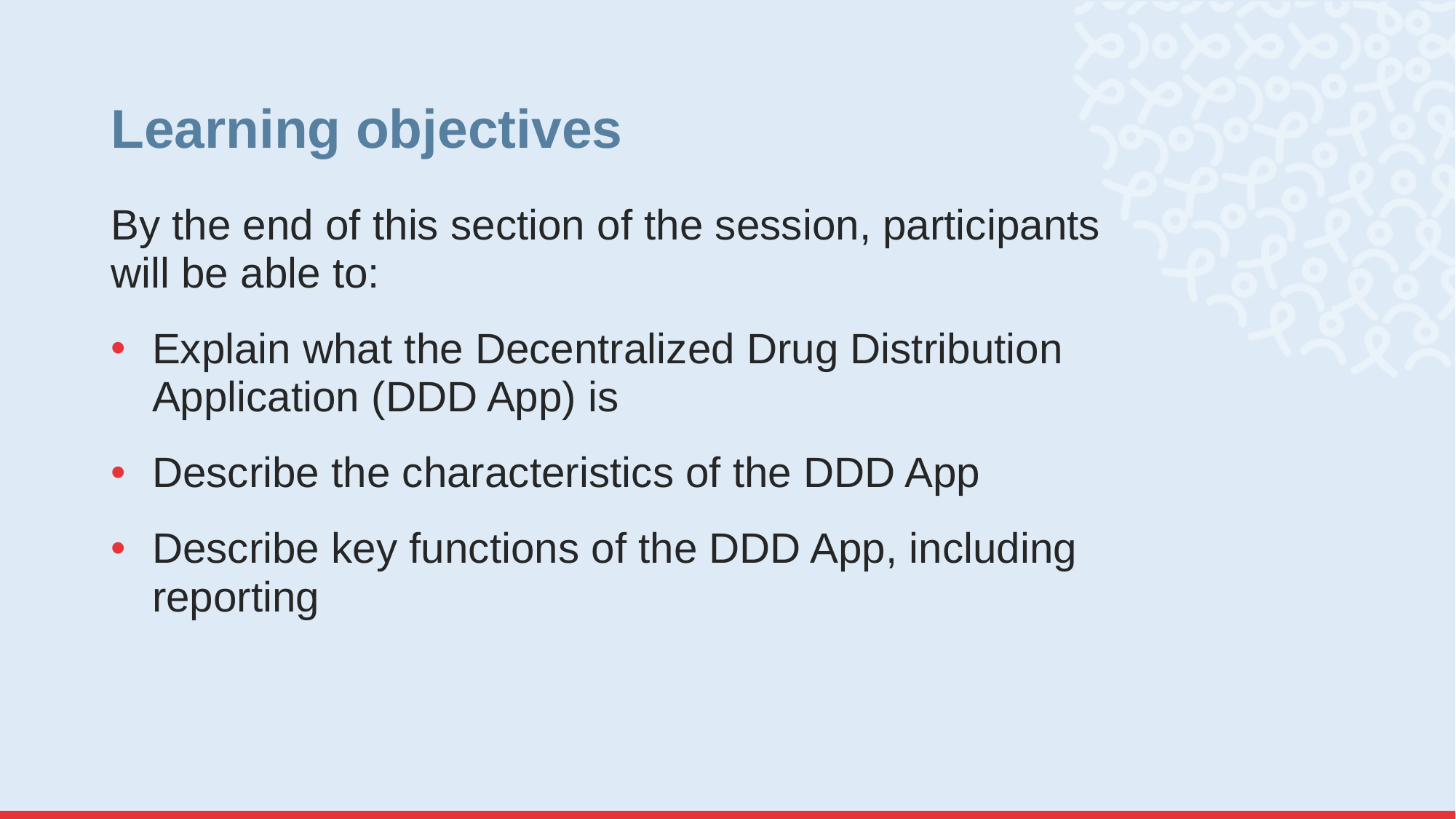

# Learning objectives
By the end of this section of the session, participants will be able to:
Explain what the Decentralized Drug Distribution Application (DDD App) is
Describe the characteristics of the DDD App
Describe key functions of the DDD App, including reporting